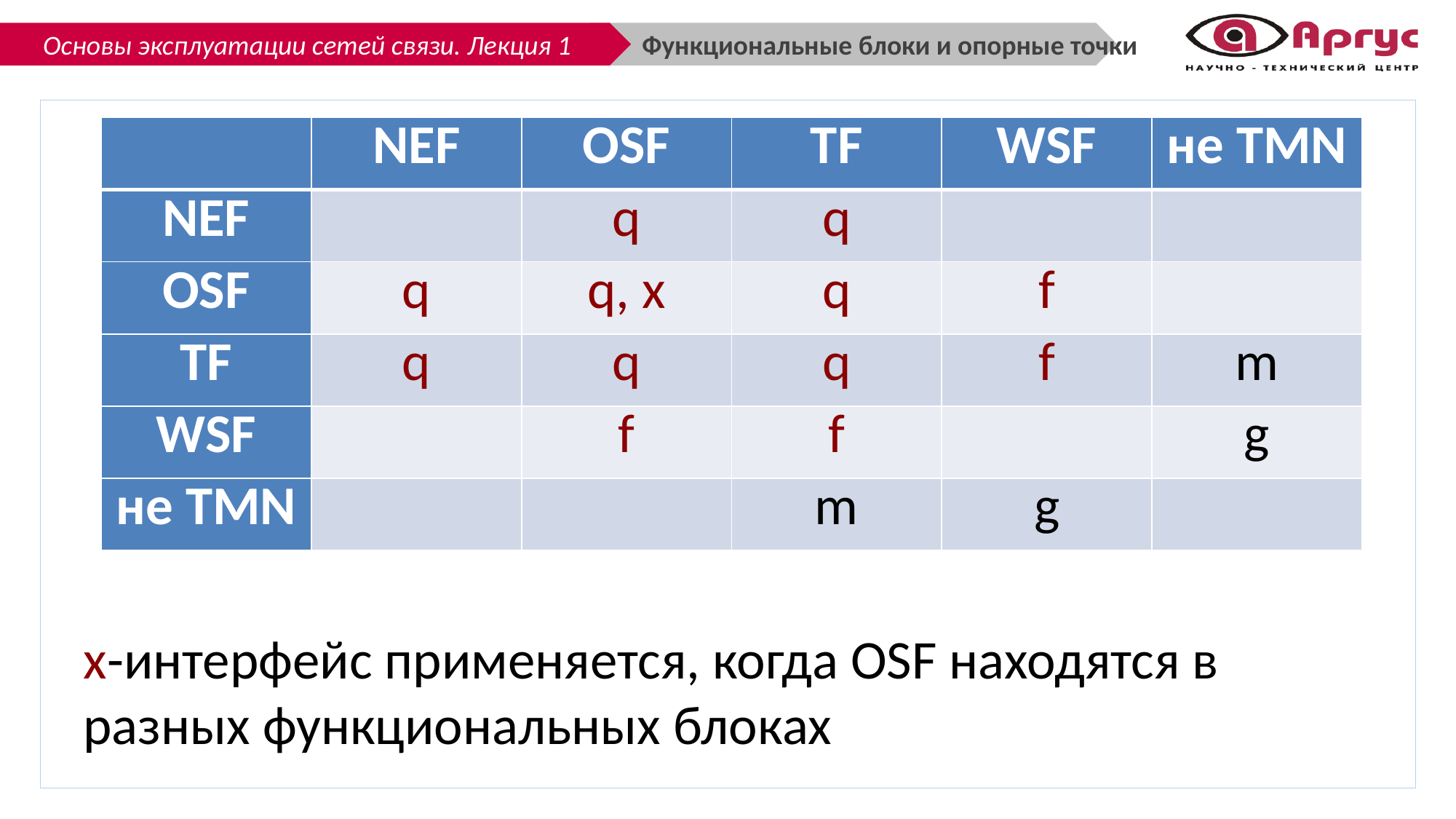

Функциональные блоки и опорные точки
|  | NEF | OSF | TF | WSF | не TMN |
| --- | --- | --- | --- | --- | --- |
| NEF |  | q | q |  |  |
| OSF | q | q, x | q | f |  |
| TF | q | q | q | f | m |
| WSF |  | f | f |  | g |
| не TMN |  |  | m | g |  |
x-интерфейс применяется, когда OSF находятся в разных функциональных блоках